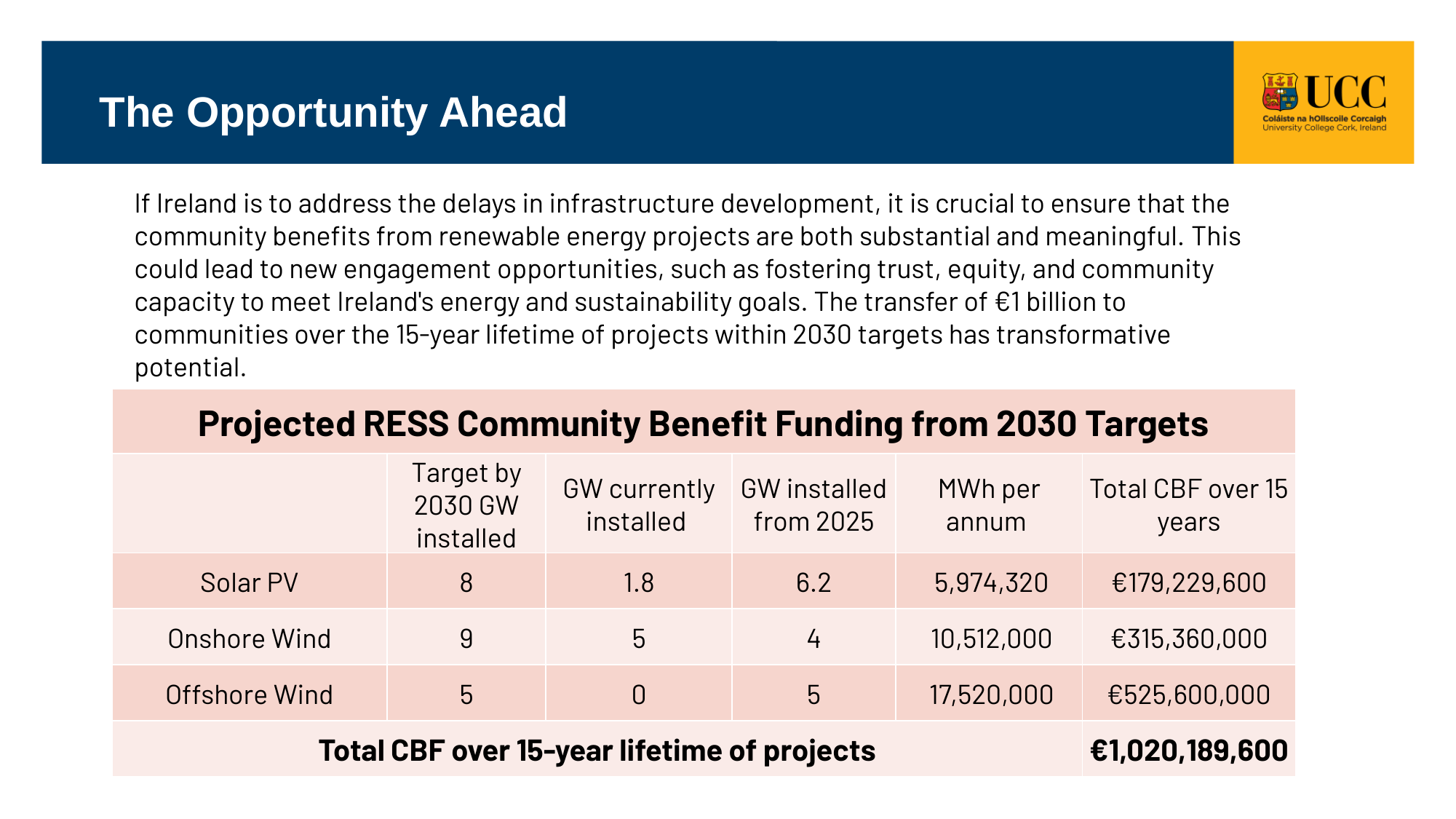

# The Opportunity Ahead
If Ireland is to address the delays in infrastructure development, it is crucial to ensure that the community benefits from renewable energy projects are both substantial and meaningful. This could lead to new engagement opportunities, such as fostering trust, equity, and community capacity to meet Ireland's energy and sustainability goals. The transfer of €1 billion to communities over the 15-year lifetime of projects within 2030 targets has transformative potential.

| Projected RESS Community Benefit Funding from 2030 Targets |  |  |  |  |  |
| --- | --- | --- | --- | --- | --- |
|  | Target by 2030 GW installed | GW currently installed | GW installed from 2025 | MWh per annum | Total CBF over 15 years |
| Solar PV | 8 | 1.8 | 6.2 | 5,974,320 | €179,229,600 |
| Onshore Wind | 9 | 5 | 4 | 10,512,000 | €315,360,000 |
| Offshore Wind | 5 | 0 | 5 | 17,520,000 | €525,600,000 |
| Total CBF over 15-year lifetime of projects |  |  |  |  | €1,020,189,600 |